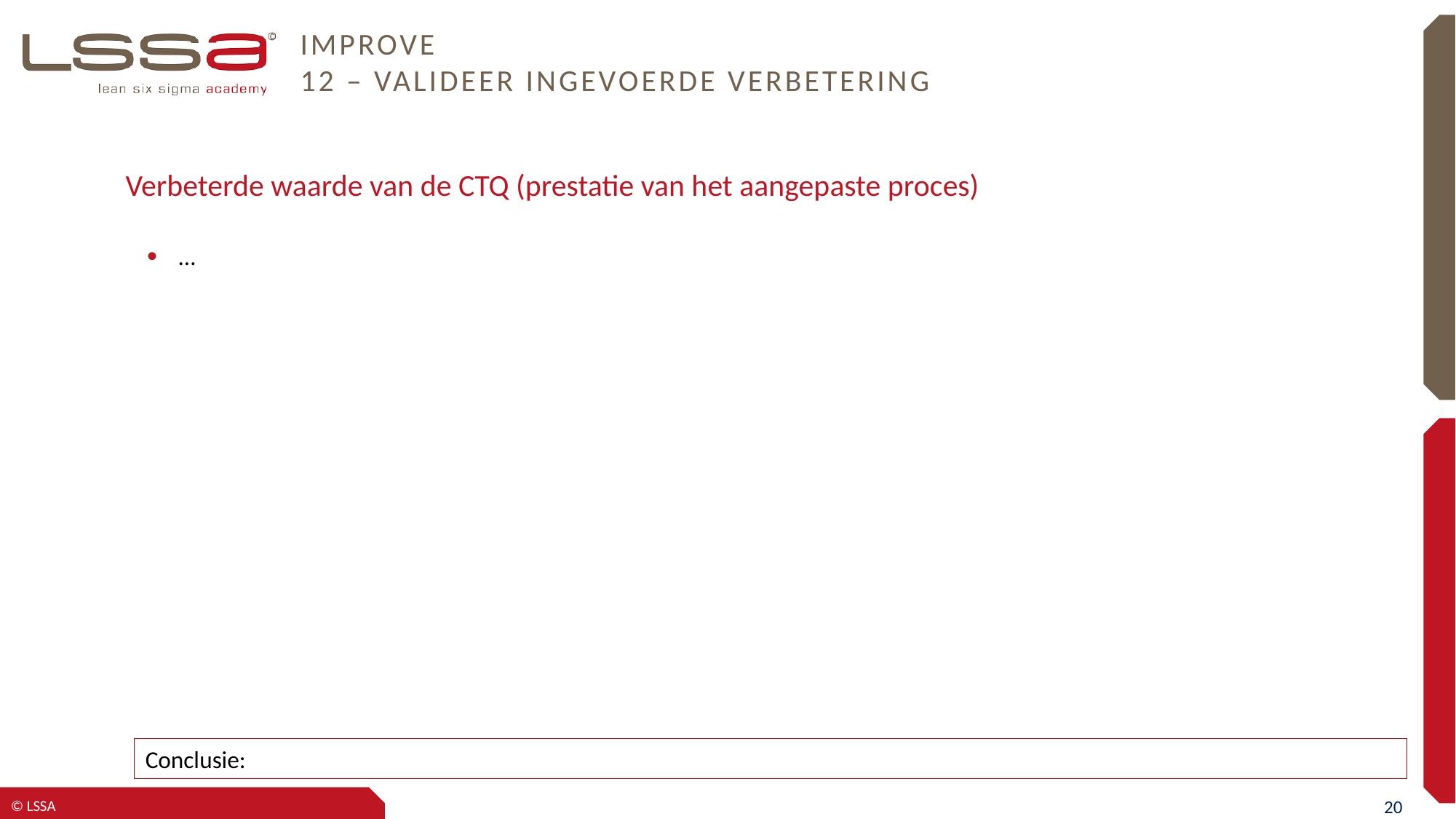

# IMPROVE 12 – Valideer ingevoerde verbetering
Verbeterde waarde van de CTQ (prestatie van het aangepaste proces)

…

Conclusie: